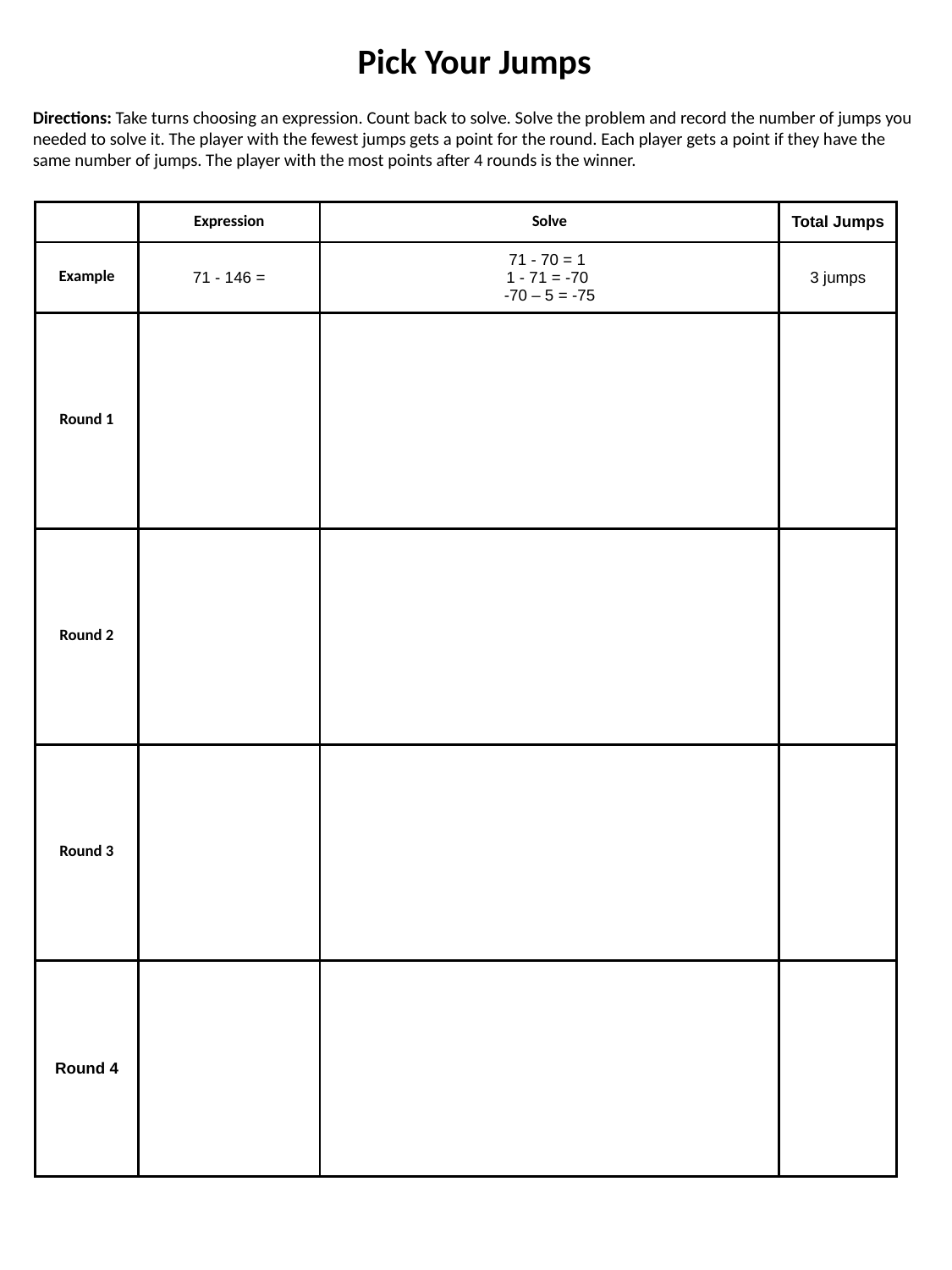

Pick Your Jumps
Directions: Take turns choosing an expression. Count back to solve. Solve the problem and record the number of jumps you needed to solve it. The player with the fewest jumps gets a point for the round. Each player gets a point if they have the same number of jumps. The player with the most points after 4 rounds is the winner.
|  | Expression | Solve | Total Jumps |
| --- | --- | --- | --- |
| Example | 71 - 146 = | 71 - 70 = 1 1 - 71 = -70 -70 – 5 = -75 | 3 jumps |
| Round 1 |  |  |  |
| Round 2 |  |  |  |
| Round 3 |  |  |  |
| Round 4 |  |  |  |